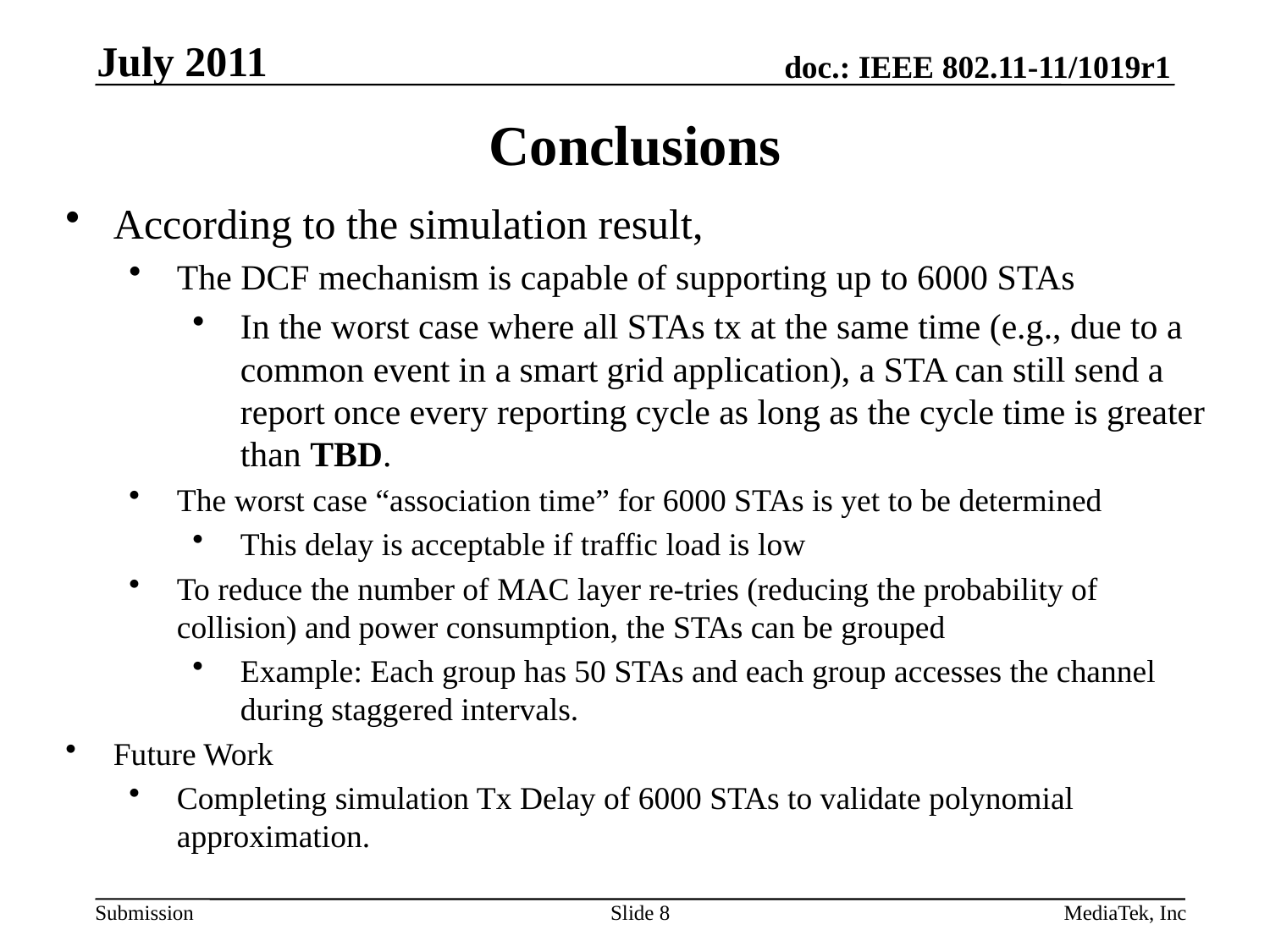

July 2011
# Conclusions
According to the simulation result,
The DCF mechanism is capable of supporting up to 6000 STAs
In the worst case where all STAs tx at the same time (e.g., due to a common event in a smart grid application), a STA can still send a report once every reporting cycle as long as the cycle time is greater than TBD.
The worst case “association time” for 6000 STAs is yet to be determined
This delay is acceptable if traffic load is low
To reduce the number of MAC layer re-tries (reducing the probability of collision) and power consumption, the STAs can be grouped
Example: Each group has 50 STAs and each group accesses the channel during staggered intervals.
Future Work
Completing simulation Tx Delay of 6000 STAs to validate polynomial approximation.
Slide 8
MediaTek, Inc